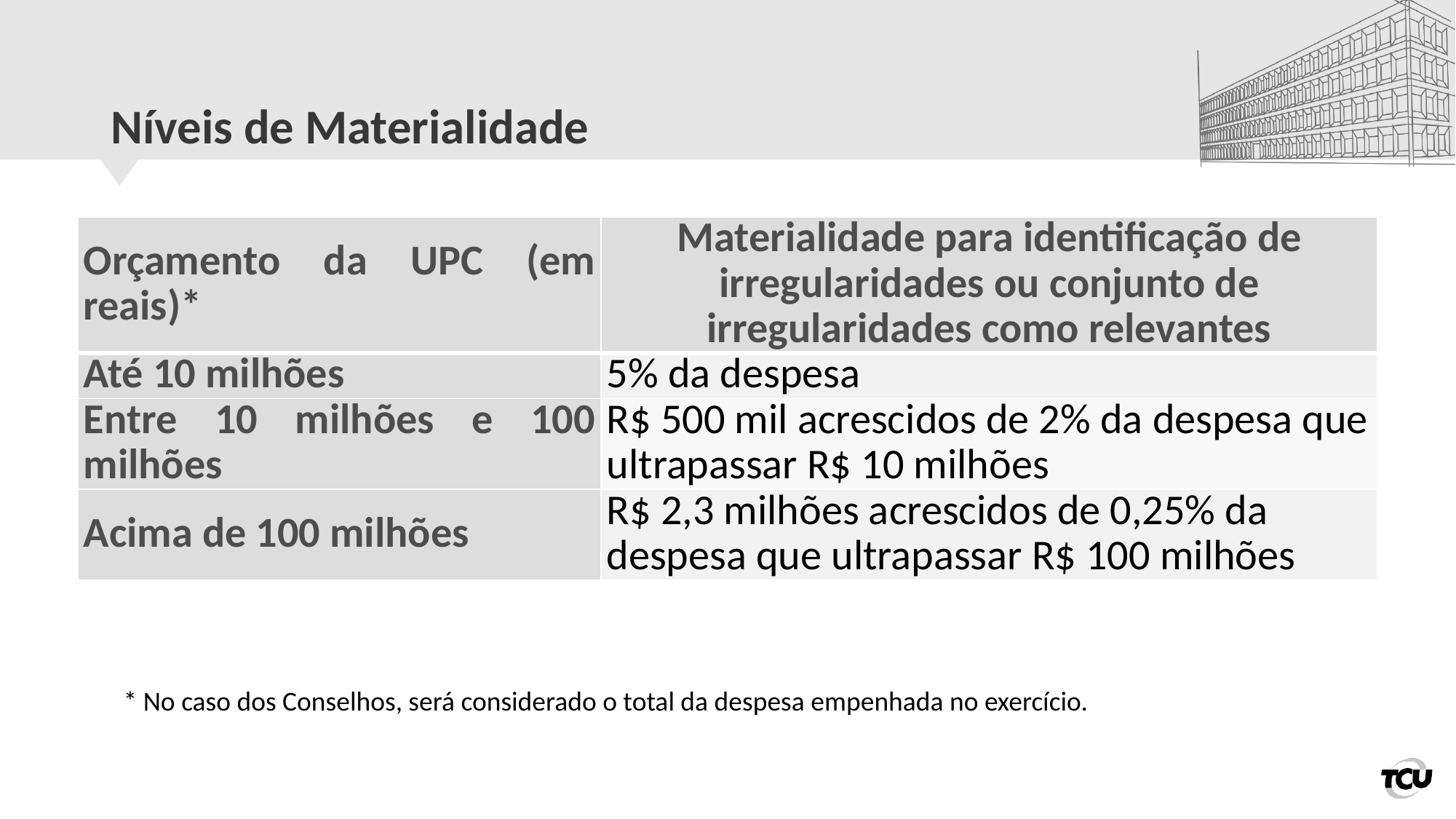

# Níveis de Materialidade
| Orçamento da UPC (em reais)\* | Materialidade para identificação de irregularidades ou conjunto de irregularidades como relevantes |
| --- | --- |
| Até 10 milhões | 5% da despesa |
| Entre 10 milhões e 100 milhões | R$ 500 mil acrescidos de 2% da despesa que ultrapassar R$ 10 milhões |
| Acima de 100 milhões | R$ 2,3 milhões acrescidos de 0,25% da despesa que ultrapassar R$ 100 milhões |
 * No caso dos Conselhos, será considerado o total da despesa empenhada no exercício.